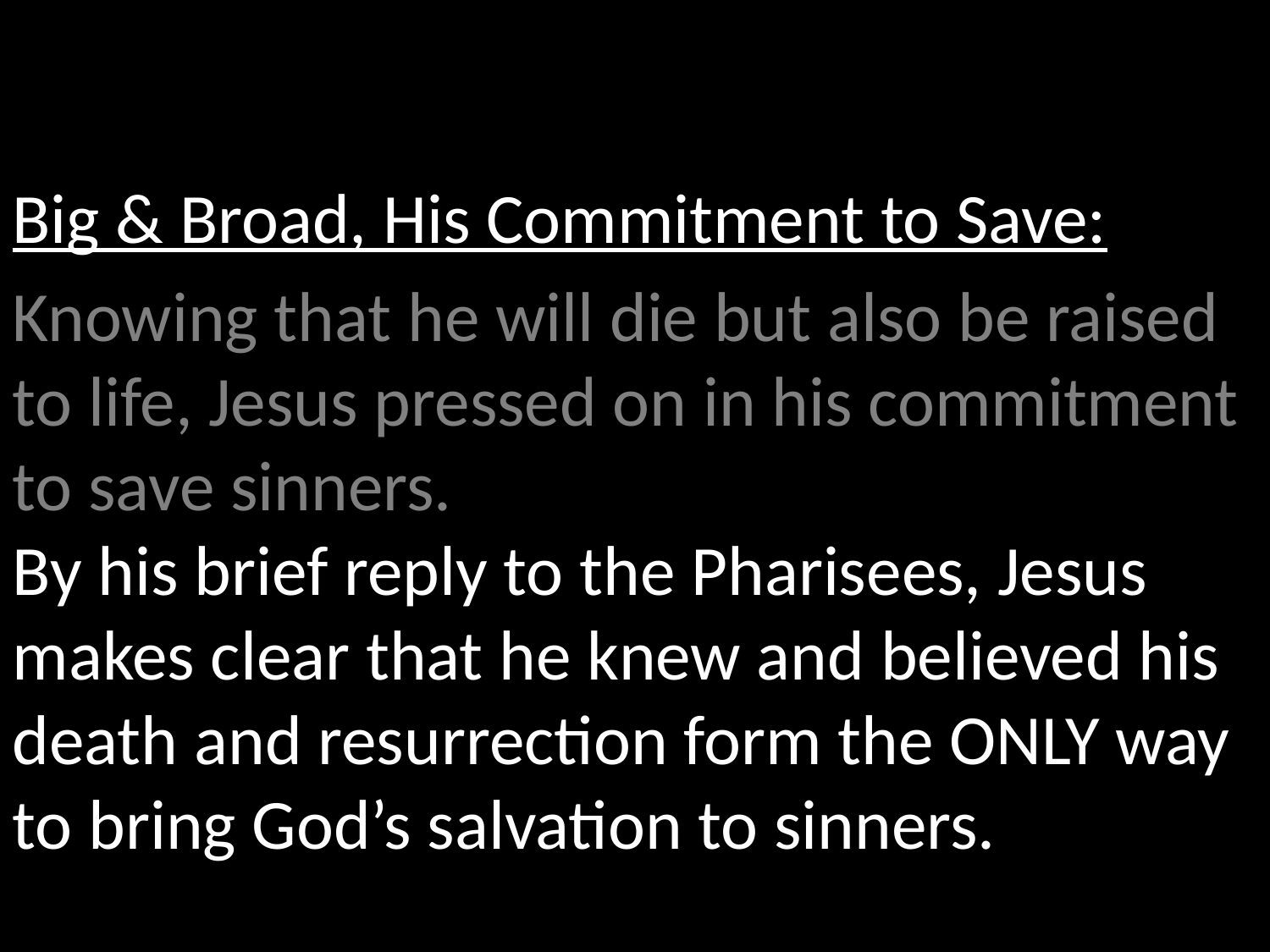

Big & Broad, His Commitment to Save:
Knowing that he will die but also be raised to life, Jesus pressed on in his commitment to save sinners.
By his brief reply to the Pharisees, Jesus makes clear that he knew and believed his death and resurrection form the ONLY way to bring God’s salvation to sinners.